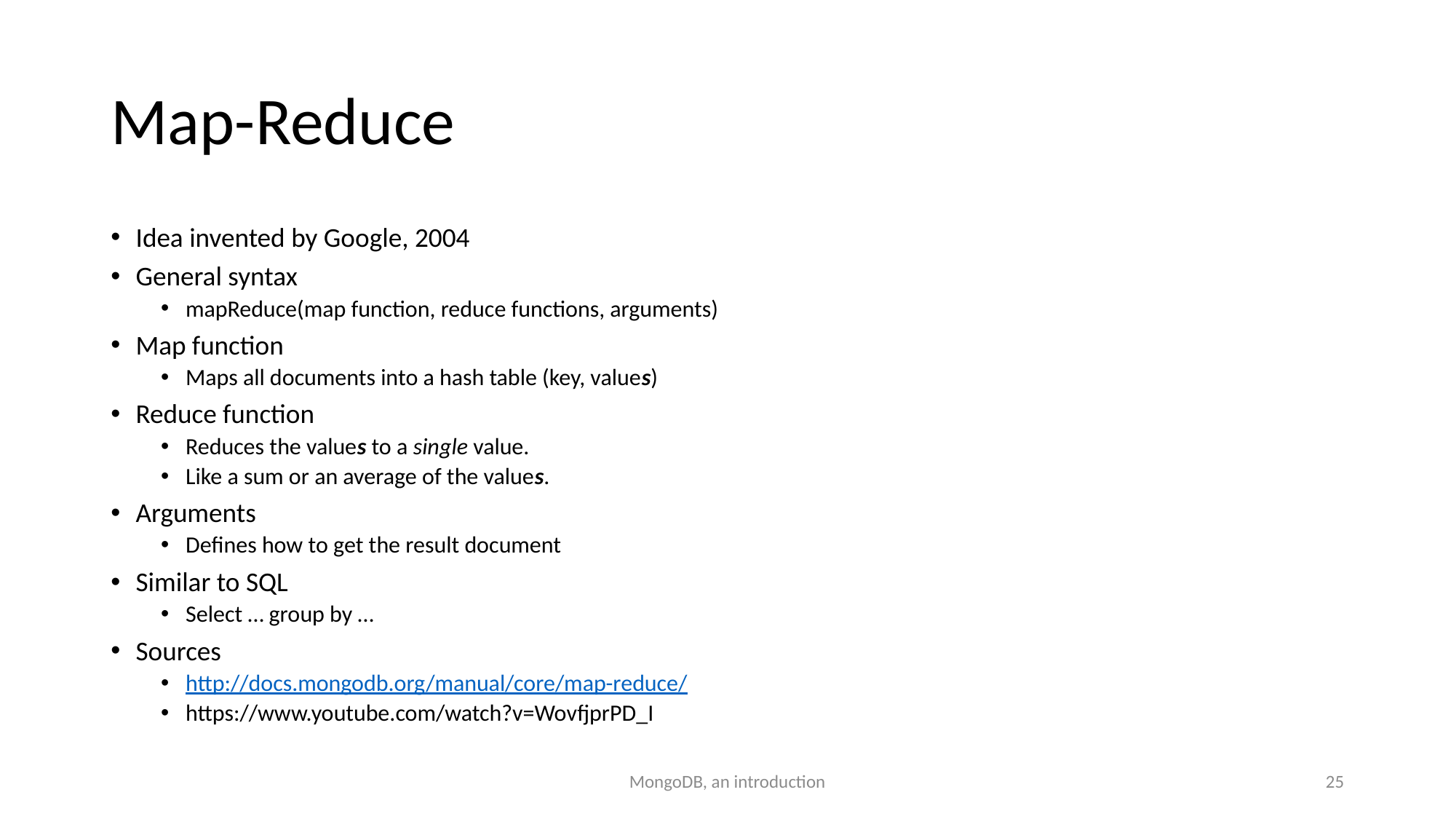

# Map-Reduce
Idea invented by Google, 2004
General syntax
mapReduce(map function, reduce functions, arguments)
Map function
Maps all documents into a hash table (key, values)
Reduce function
Reduces the values to a single value.
Like a sum or an average of the values.
Arguments
Defines how to get the result document
Similar to SQL
Select … group by …
Sources
http://docs.mongodb.org/manual/core/map-reduce/
https://www.youtube.com/watch?v=WovfjprPD_I

MongoDB, an introduction
25